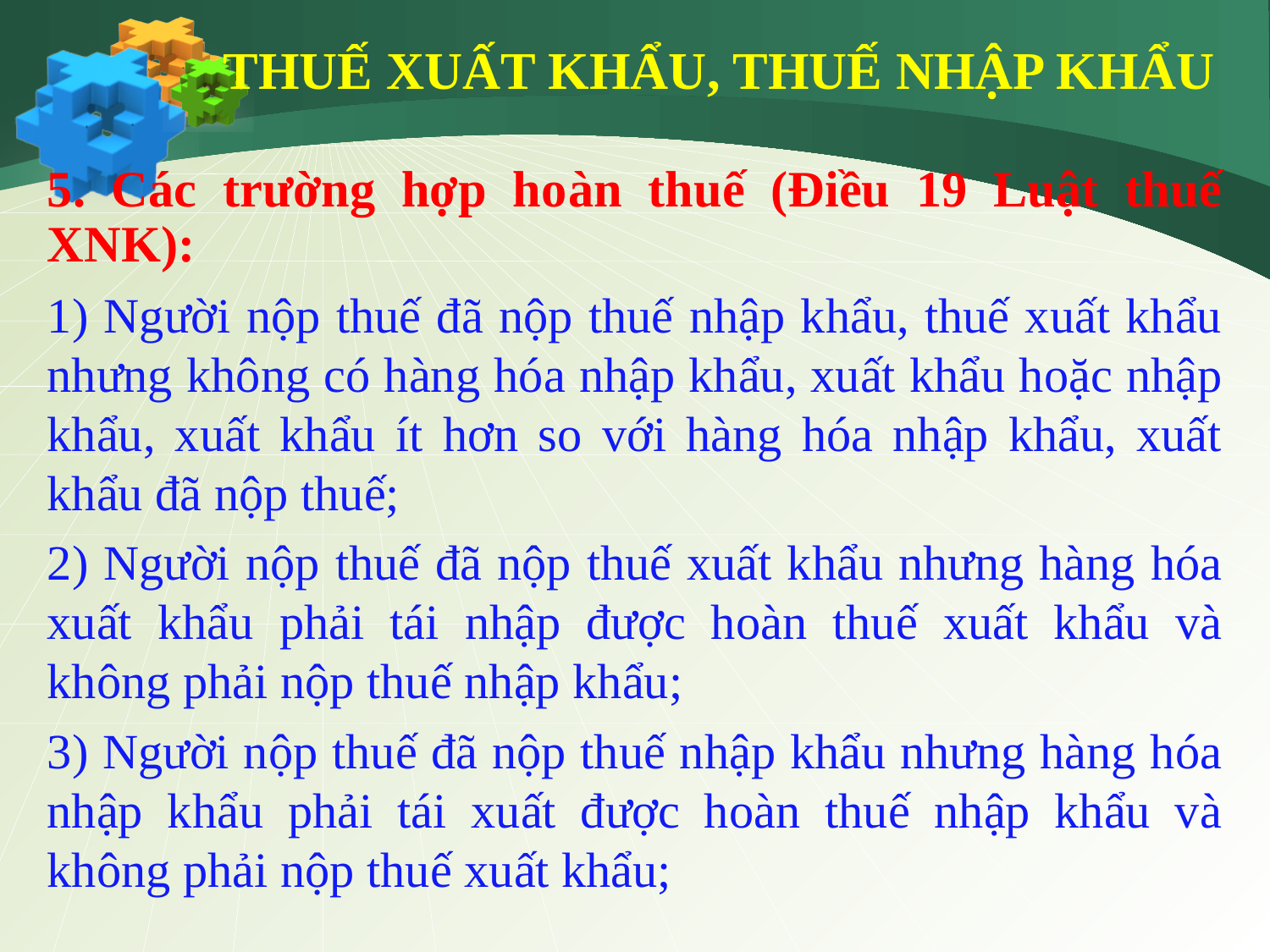

THUẾ XUẤT KHẨU, THUẾ NHẬP KHẨU
5. Các trường hợp hoàn thuế (Điều 19 Luật thuế XNK):
1) Người nộp thuế đã nộp thuế nhập khẩu, thuế xuất khẩu nhưng không có hàng hóa nhập khẩu, xuất khẩu hoặc nhập khẩu, xuất khẩu ít hơn so với hàng hóa nhập khẩu, xuất khẩu đã nộp thuế;
2) Người nộp thuế đã nộp thuế xuất khẩu nhưng hàng hóa xuất khẩu phải tái nhập được hoàn thuế xuất khẩu và không phải nộp thuế nhập khẩu;
3) Người nộp thuế đã nộp thuế nhập khẩu nhưng hàng hóa nhập khẩu phải tái xuất được hoàn thuế nhập khẩu và không phải nộp thuế xuất khẩu;